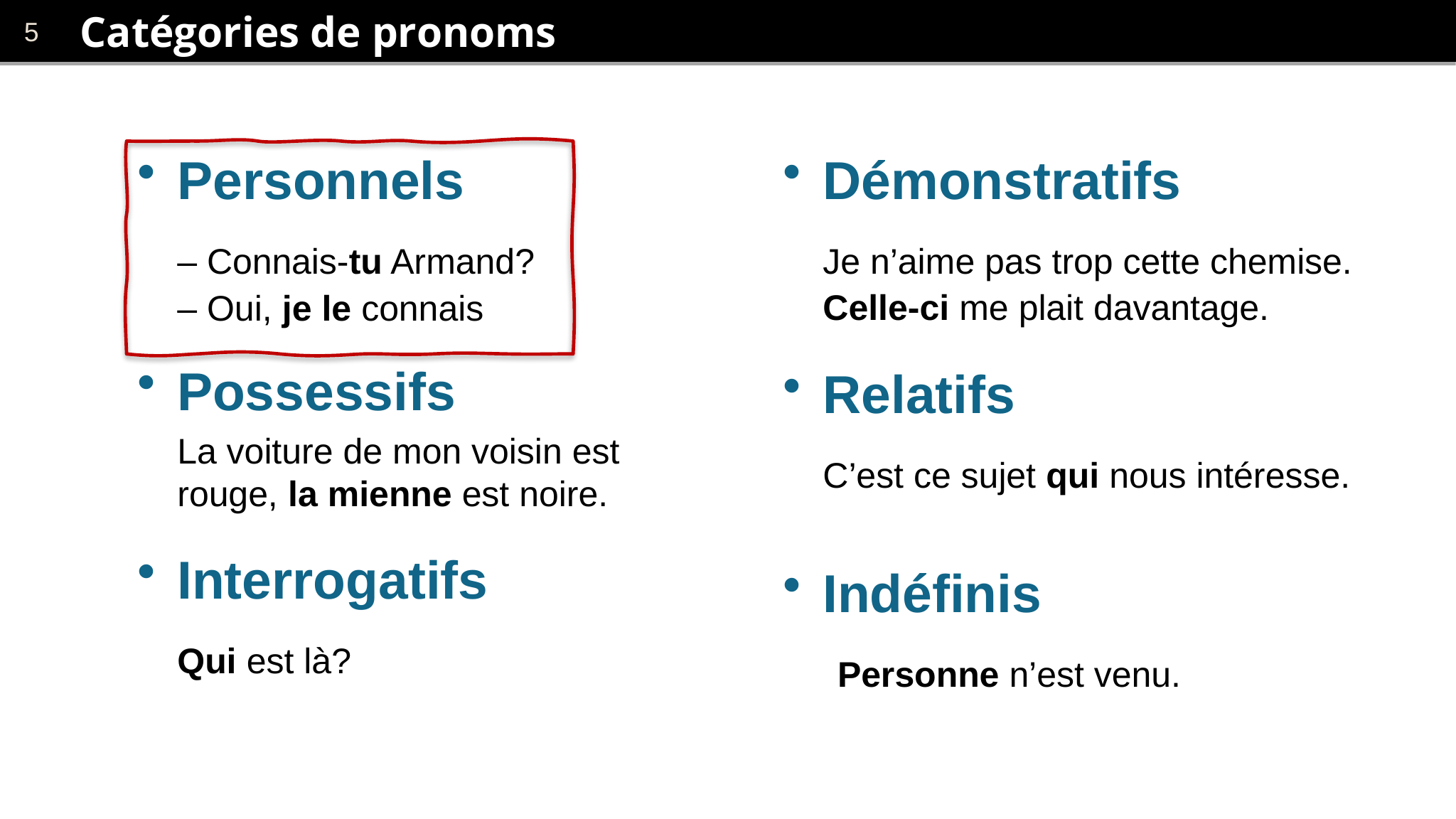

# Catégories de pronoms
Personnels
	– Connais-tu Armand?
– Oui, je le connais
Possessifs
La voiture de mon voisin est rouge, la mienne est noire.

Interrogatifs
	Qui est là?

Démonstratifs
	Je n’aime pas trop cette chemise. Celle-ci me plait davantage.

Relatifs
	C’est ce sujet qui nous intéresse.

Indéfinis
	 Personne n’est venu.